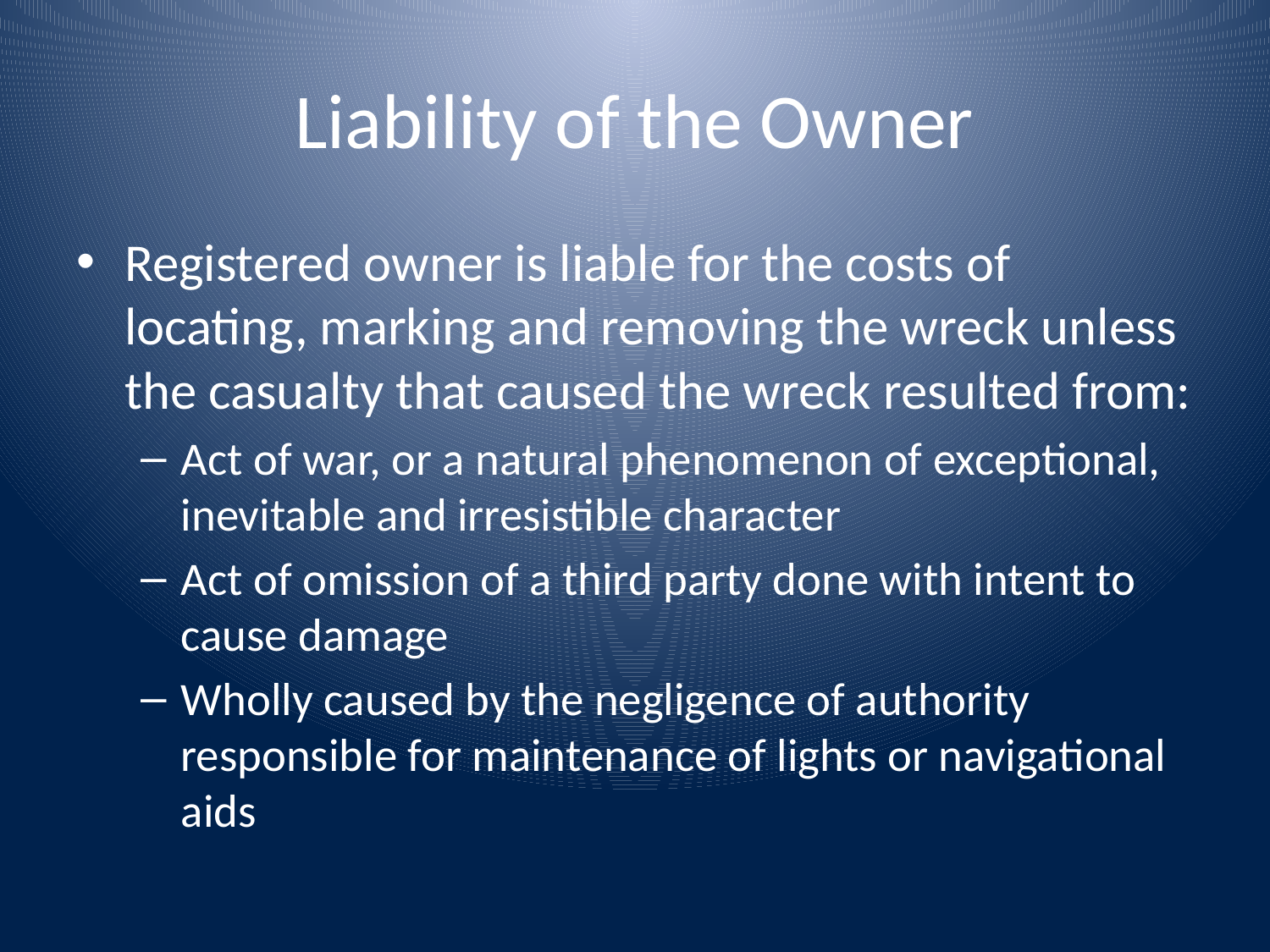

# Liability of the Owner
Registered owner is liable for the costs of locating, marking and removing the wreck unless the casualty that caused the wreck resulted from:
Act of war, or a natural phenomenon of exceptional, inevitable and irresistible character
Act of omission of a third party done with intent to cause damage
Wholly caused by the negligence of authority responsible for maintenance of lights or navigational aids